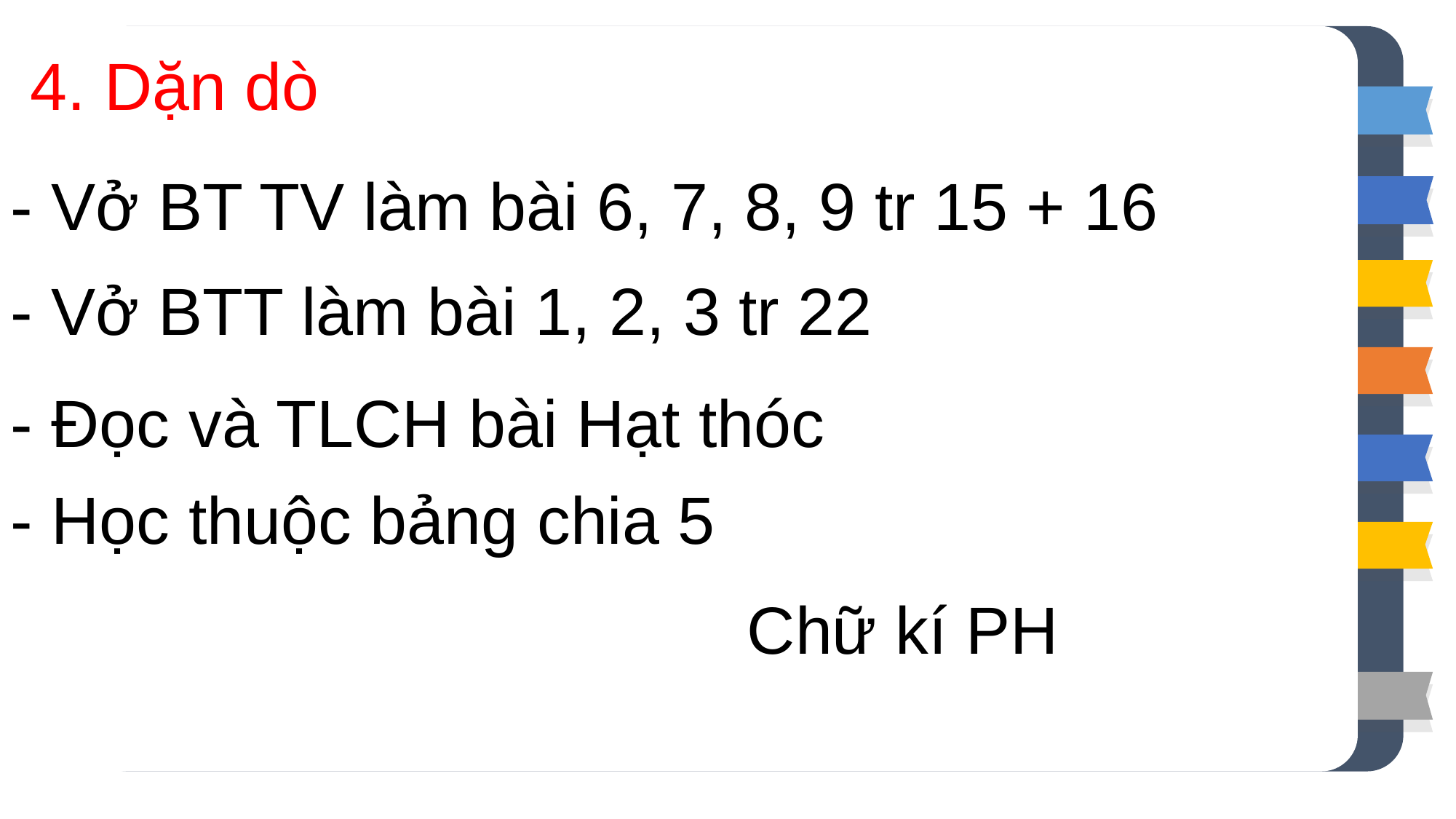

4. Dặn dò
- Vở BT TV làm bài 6, 7, 8, 9 tr 15 + 16
- Vở BTT làm bài 1, 2, 3 tr 22
- Đọc và TLCH bài Hạt thóc
- Học thuộc bảng chia 5
Chữ kí PH